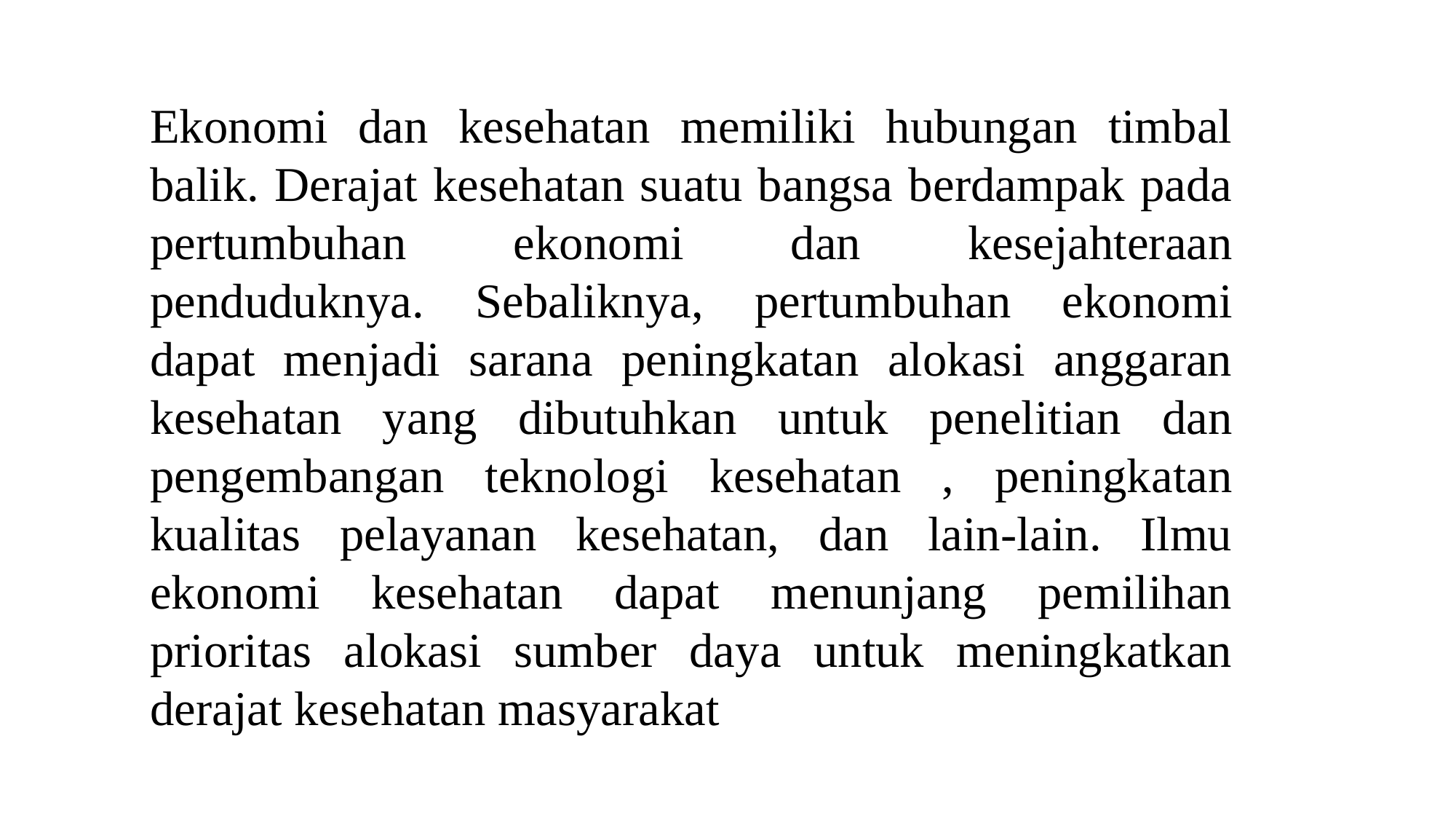

Ekonomi dan kesehatan memiliki hubungan timbal balik. Derajat kesehatan suatu bangsa berdampak pada pertumbuhan ekonomi dan kesejahteraan penduduknya. Sebaliknya, pertumbuhan ekonomi dapat menjadi sarana peningkatan alokasi anggaran kesehatan yang dibutuhkan untuk penelitian dan pengembangan teknologi kesehatan , peningkatan kualitas pelayanan kesehatan, dan lain-lain. Ilmu ekonomi kesehatan dapat menunjang pemilihan prioritas alokasi sumber daya untuk meningkatkan derajat kesehatan masyarakat